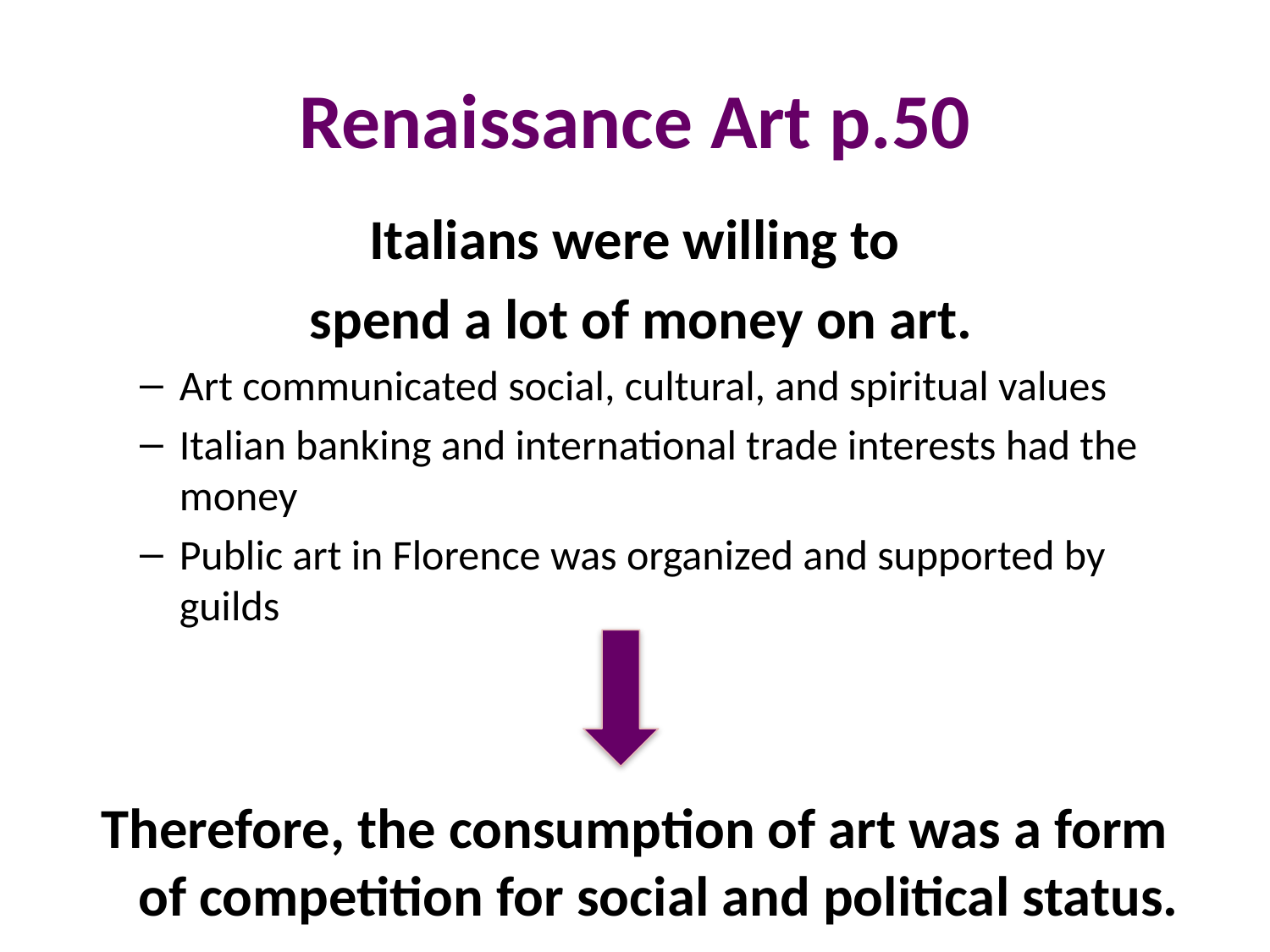

# Renaissance Art p.50
Italians were willing to
 spend a lot of money on art.
Art communicated social, cultural, and spiritual values
Italian banking and international trade interests had the money
Public art in Florence was organized and supported by guilds

Therefore, the consumption of art was a form of competition for social and political status.